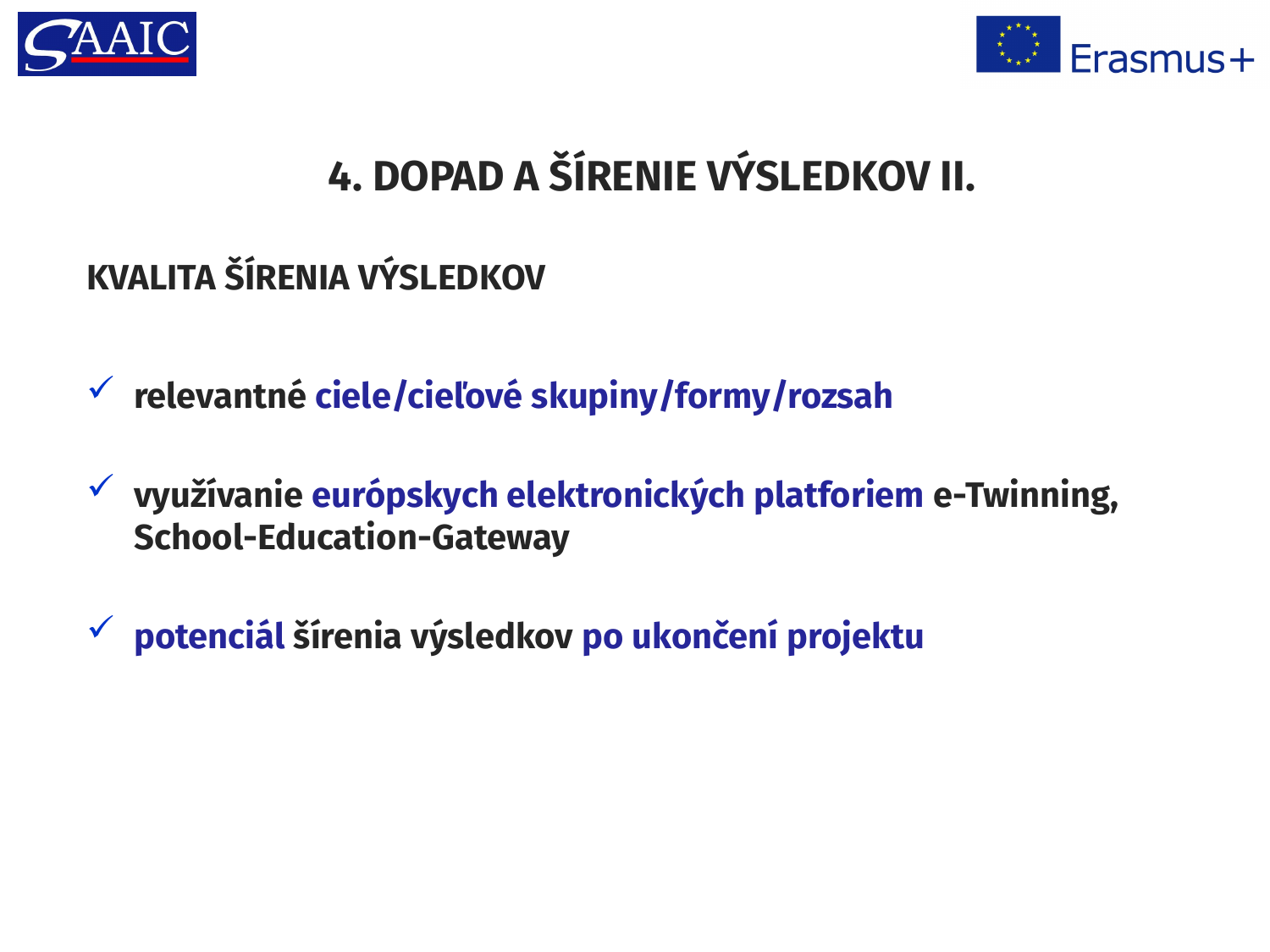

# 4. DOPAD A ŠÍRENIE VÝSLEDKOV II.
KVALITA ŠÍRENIA VÝSLEDKOV

relevantné ciele/cieľové skupiny/formy/rozsah

využívanie európskych elektronických platforiem e-Twinning, School-Education-Gateway

potenciál šírenia výsledkov po ukončení projektu